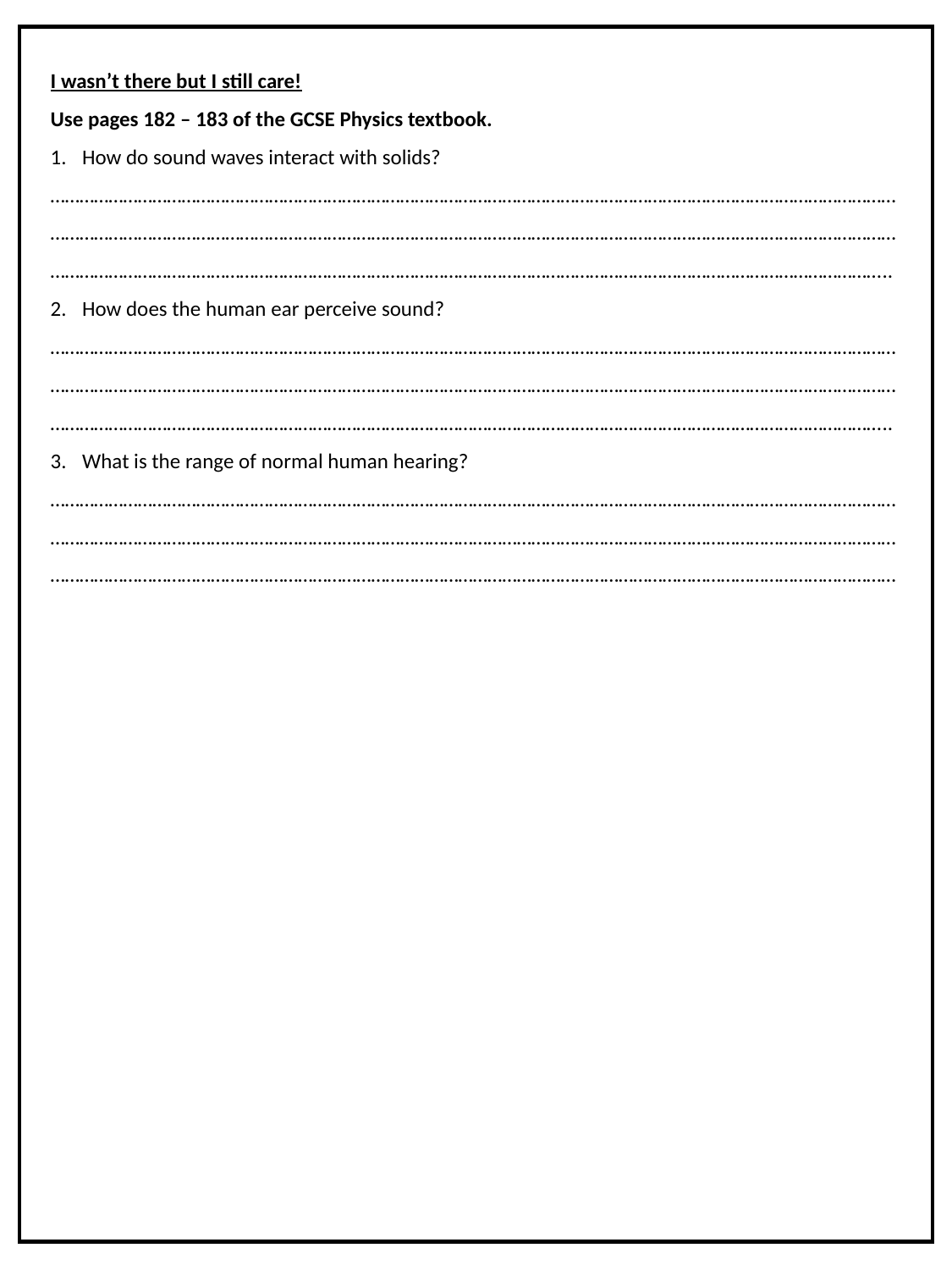

I wasn’t there but I still care!
Use pages 182 – 183 of the GCSE Physics textbook.
How do sound waves interact with solids?
……………………………………………………………………………………………………………………………………………………………………………………………………………………………………………………………………………………………………………………………………………………………………………………………………………………………………………………………………………..
How does the human ear perceive sound?
……………………………………………………………………………………………………………………………………………………………………………………………………………………………………………………………………………………………………………………………………………………………………………………………………………………………………………………………………………..
What is the range of normal human hearing?
………………………………………………………………………………………………………………………………………………………………………………………………………………………………………………………………………………………………………………………………………………………………………………………………………………………………………………………………………………